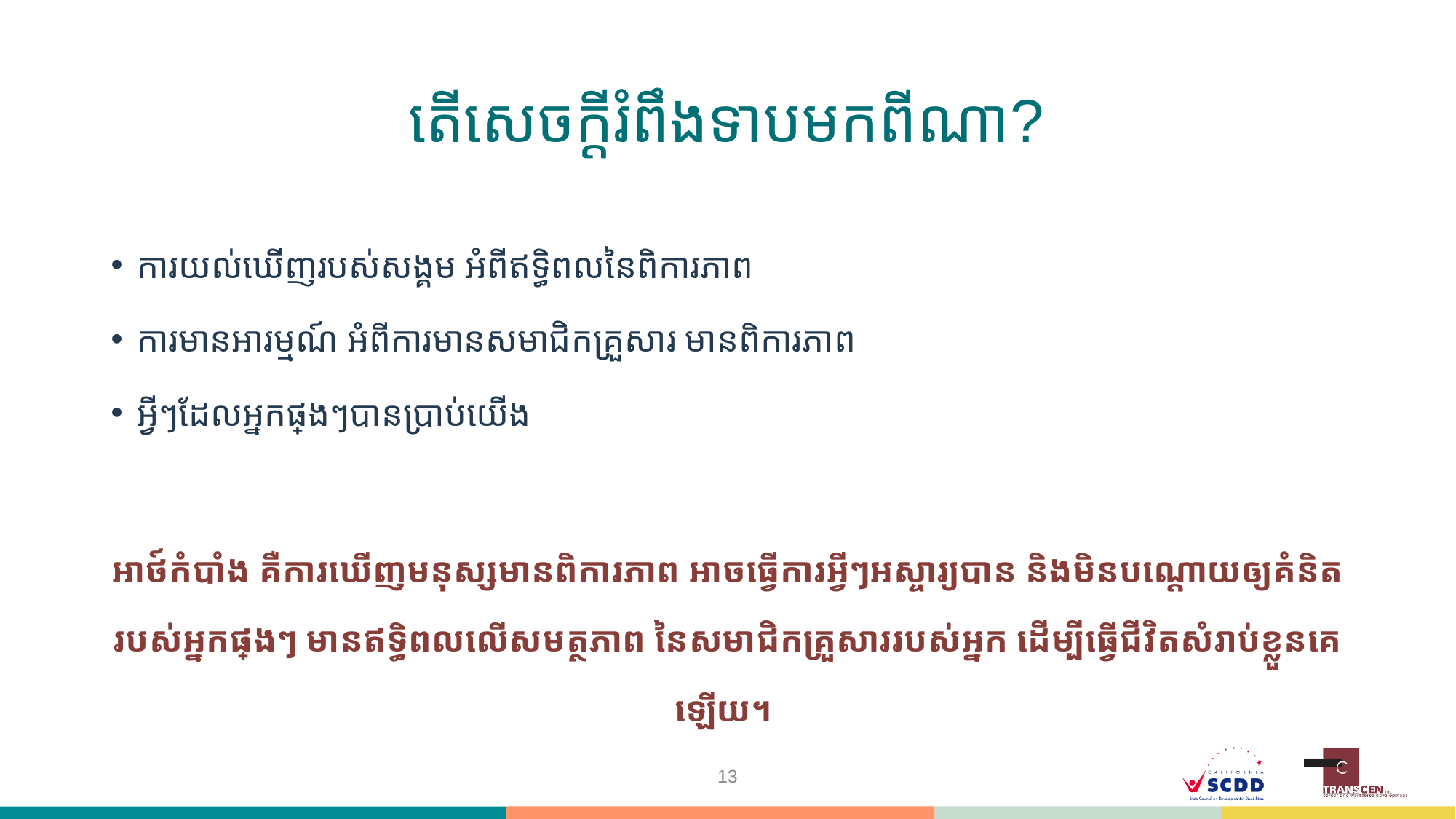

# តើសេចក្ដីរំពឹងទាបមកពីណា?
ការយល់ឃើញរបស់សង្គម អំពីឥទ្ធិពលនៃពិការភាព
ការមានអារម្មណ៍ អំពីការមានសមាជិកគ្រួសារ មានពិការភាព
អ្វីៗដែលអ្នកផ្សេងៗបានប្រាប់យើង

អាថ៍កំបាំង គឺការឃើញមនុស្សមានពិការភាព អាចធ្វើការអ្វីៗអស្ចារ្យបាន និងមិនបណ្ដោយឲ្យគំនិតរបស់អ្នកផ្សេងៗ មានឥទ្ធិពលលើសមត្ថភាព នៃសមាជិកគ្រួសាររបស់អ្នក ដើម្បីធ្វើជីវិតសំរាប់ខ្លួនគេឡើយ។
13